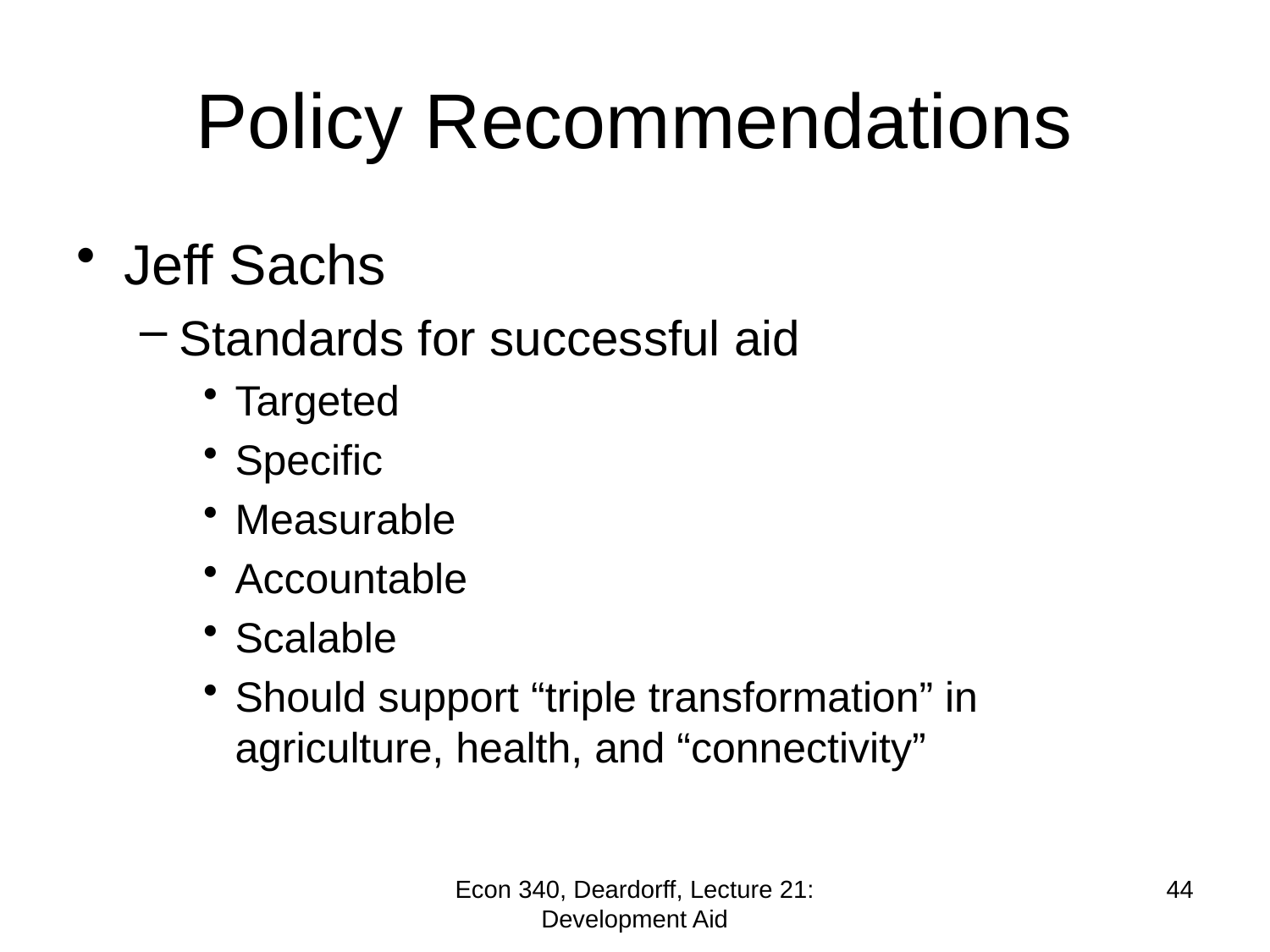

# Policy Recommendations
Jeff Sachs
Standards for successful aid
Targeted
Specific
Measurable
Accountable
Scalable
Should support “triple transformation” in agriculture, health, and “connectivity”

Econ 340, Deardorff, Lecture 21: Development Aid
44